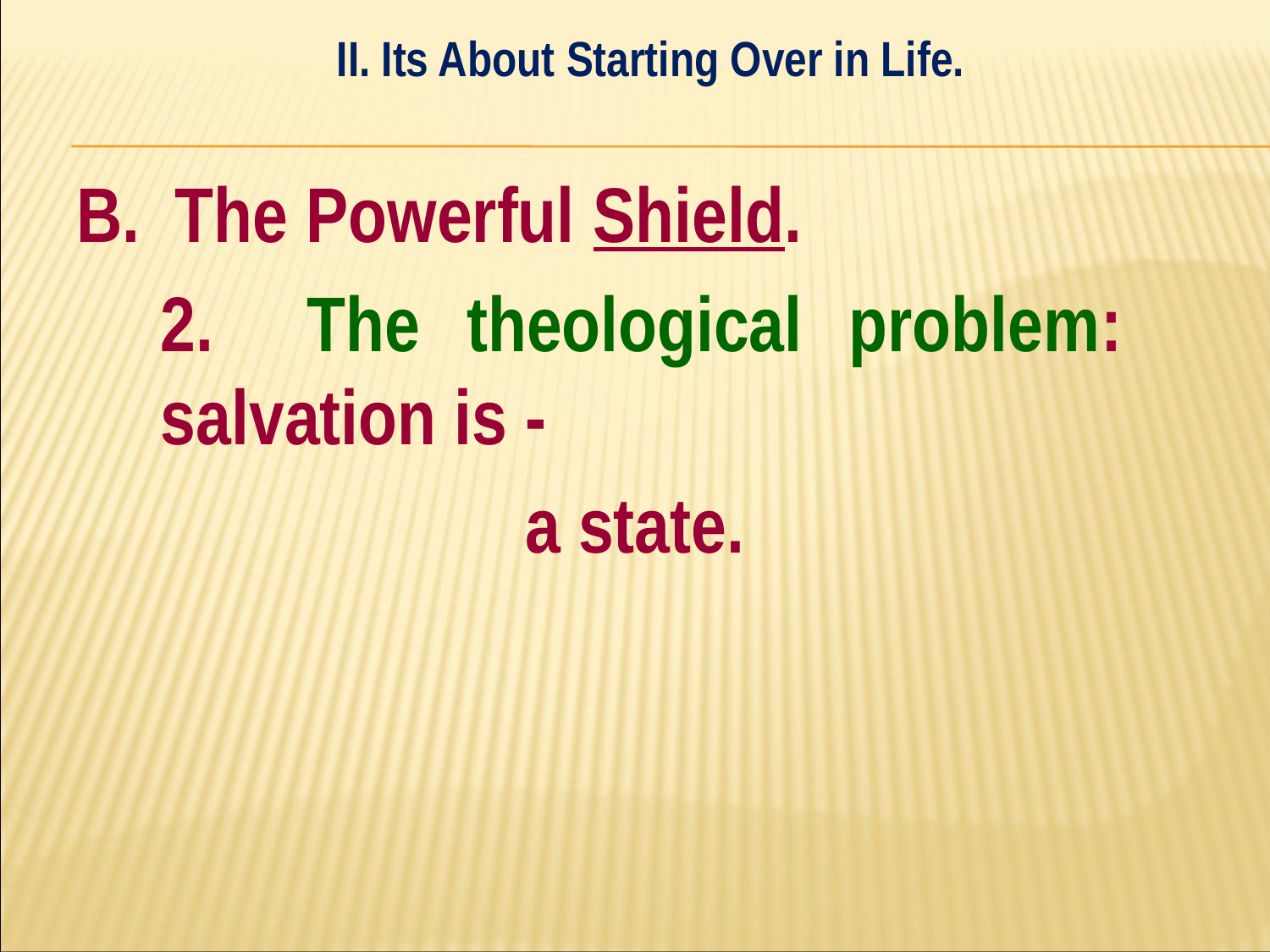

II. Its About Starting Over in Life.
#
B.  The Powerful Shield.
	2.  The theological problem: 	salvation is -
a state.